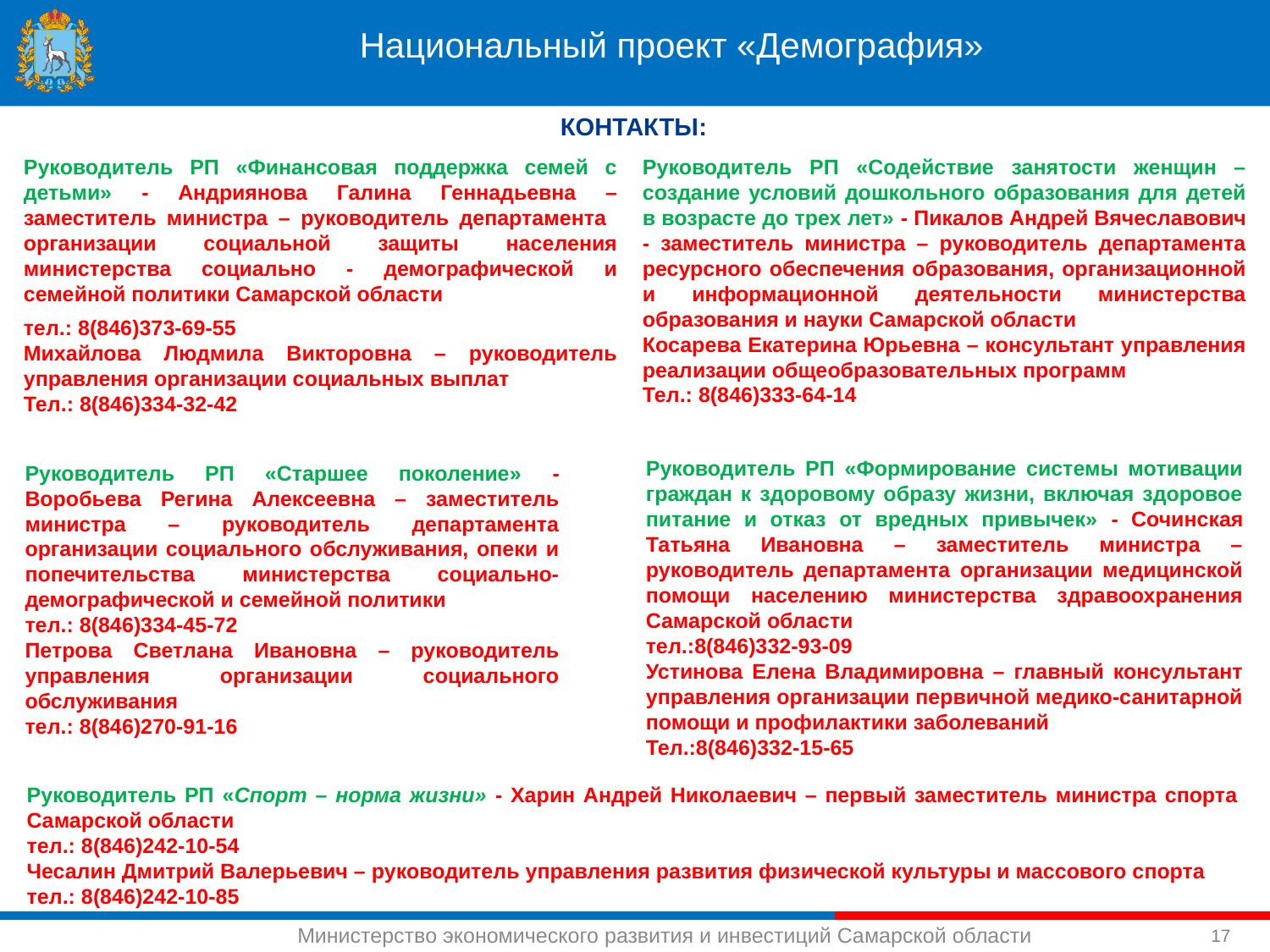

Национальный проект «Демография»
КОНТАКТЫ:
Руководитель РП «Финансовая поддержка семей с детьми» - Андриянова Галина Геннадьевна – заместитель министра – руководитель департамента  организации социальной защиты населения министерства социально - демографической и семейной политики Самарской области

тел.: 8(846)373-69-55
Михайлова Людмила Викторовна – руководитель управления организации социальных выплат
Тел.: 8(846)334-32-42
Руководитель РП «Содействие занятости женщин – создание условий дошкольного образования для детей в возрасте до трех лет» - Пикалов Андрей Вячеславович - заместитель министра – руководитель департамента ресурсного обеспечения образования, организационной и информационной деятельности министерства образования и науки Самарской области
Косарева Екатерина Юрьевна – консультант управления реализации общеобразовательных программ
Тел.: 8(846)333-64-14
Руководитель РП «Формирование системы мотивации граждан к здоровому образу жизни, включая здоровое питание и отказ от вредных привычек» - Сочинская Татьяна Ивановна – заместитель министра – руководитель департамента организации медицинской помощи населению министерства здравоохранения Самарской области
тел.:8(846)332-93-09
Устинова Елена Владимировна – главный консультант управления организации первичной медико-санитарной помощи и профилактики заболеваний
Тел.:8(846)332-15-65
Руководитель РП «Старшее поколение» - Воробьева Регина Алексеевна – заместитель министра – руководитель департамента организации социального обслуживания, опеки и попечительства министерства социально-демографической и семейной политики
тел.: 8(846)334-45-72
Петрова Светлана Ивановна – руководитель управления организации социального обслуживания
тел.: 8(846)270-91-16
Руководитель РП «Спорт – норма жизни» - Харин Андрей Николаевич – первый заместитель министра спорта Самарской области
тел.: 8(846)242-10-54
Чесалин Дмитрий Валерьевич – руководитель управления развития физической культуры и массового спорта
тел.: 8(846)242-10-85
17